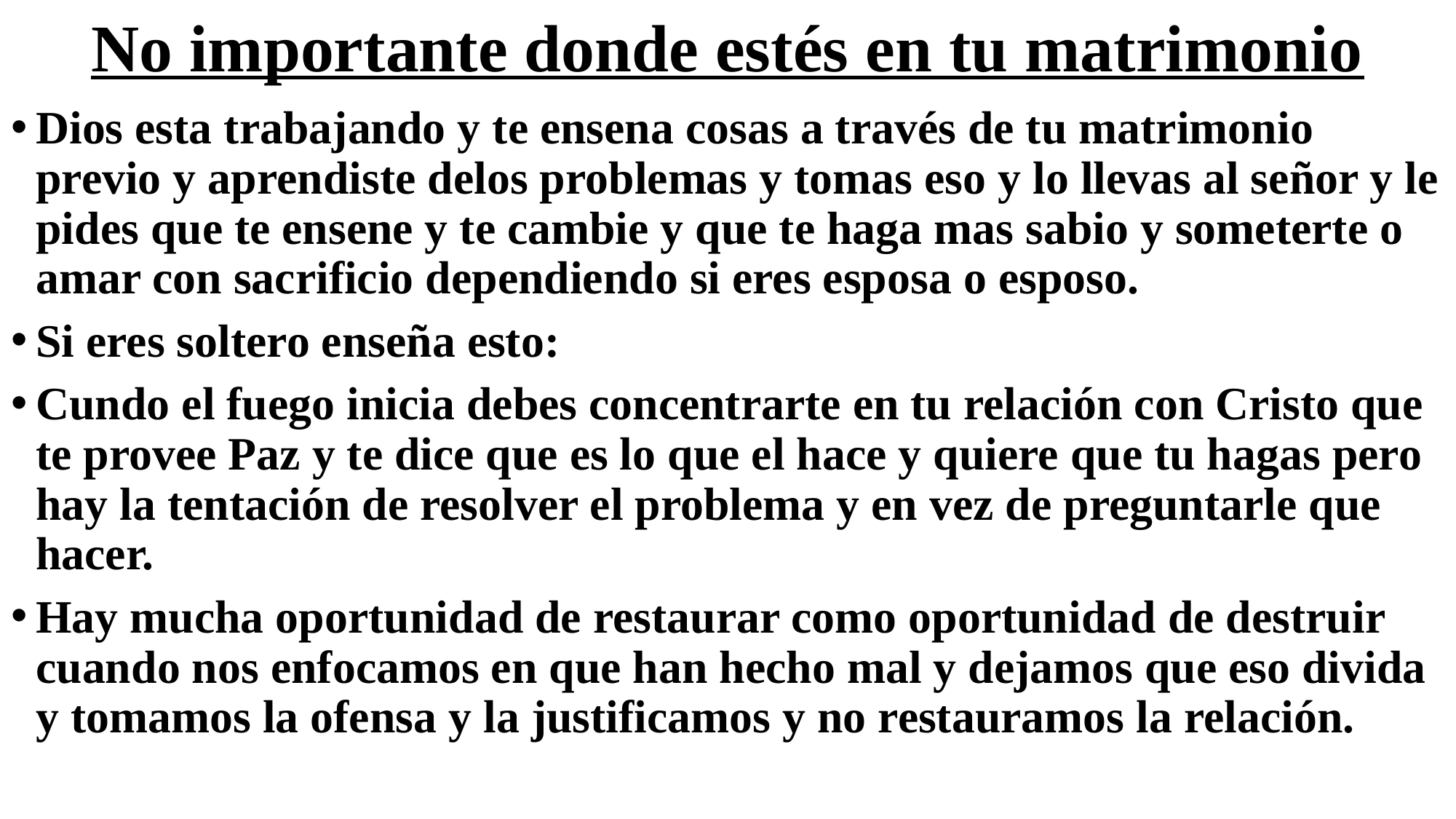

# No importante donde estés en tu matrimonio
Dios esta trabajando y te ensena cosas a través de tu matrimonio previo y aprendiste delos problemas y tomas eso y lo llevas al señor y le pides que te ensene y te cambie y que te haga mas sabio y someterte o amar con sacrificio dependiendo si eres esposa o esposo.
Si eres soltero enseña esto:
Cundo el fuego inicia debes concentrarte en tu relación con Cristo que te provee Paz y te dice que es lo que el hace y quiere que tu hagas pero hay la tentación de resolver el problema y en vez de preguntarle que hacer.
Hay mucha oportunidad de restaurar como oportunidad de destruir cuando nos enfocamos en que han hecho mal y dejamos que eso divida y tomamos la ofensa y la justificamos y no restauramos la relación.